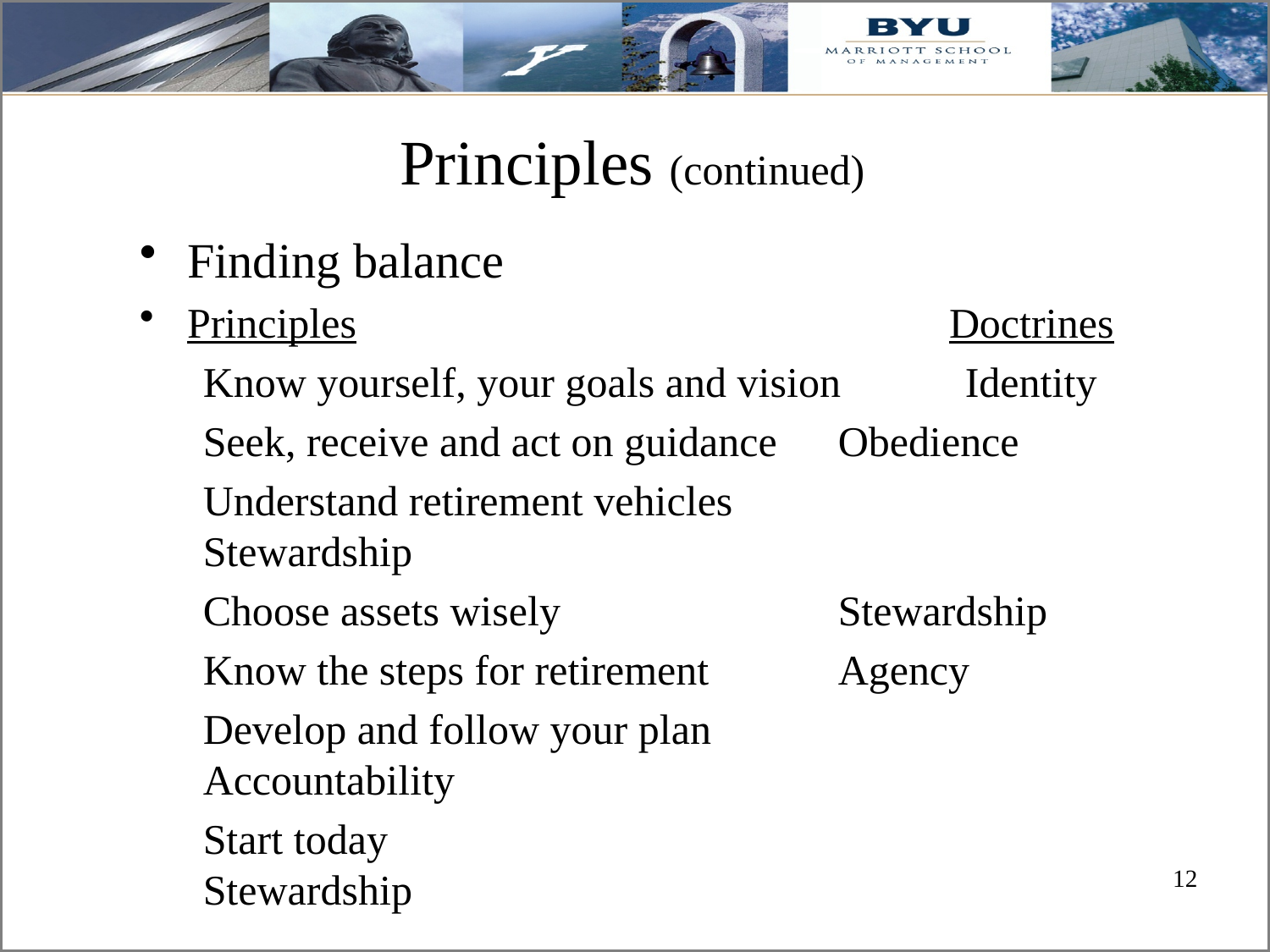

# Principles (continued)
Finding balance
Principles					Doctrines
Know yourself, your goals and vision	Identity
Seek, receive and act on guidance	Obedience
Understand retirement vehicles		Stewardship
Choose assets wisely			Stewardship
Know the steps for retirement		Agency
Develop and follow your plan		Accountability
Start today					Stewardship